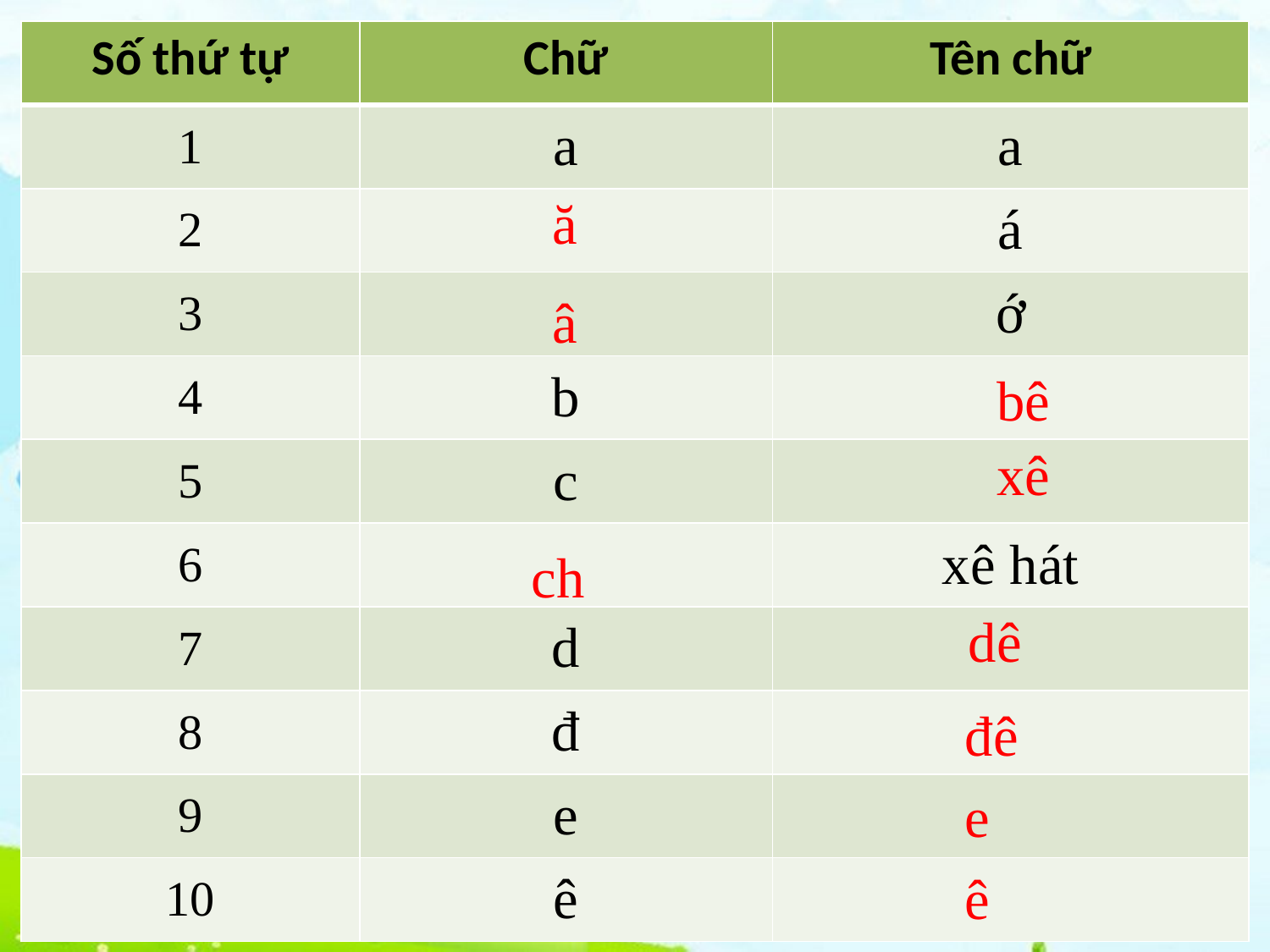

| Số thứ tự | Chữ | Tên chữ |
| --- | --- | --- |
| 1 | a | a |
| 2 |  | á |
| 3 |  | ớ |
| 4 | b |  |
| 5 | c |  |
| 6 |  | xê hát |
| 7 | d |  |
| 8 | đ |  |
| 9 | e |  |
| 10 | ê |  |
ă
â
bê
xê
ch
dê
đê
e
ê